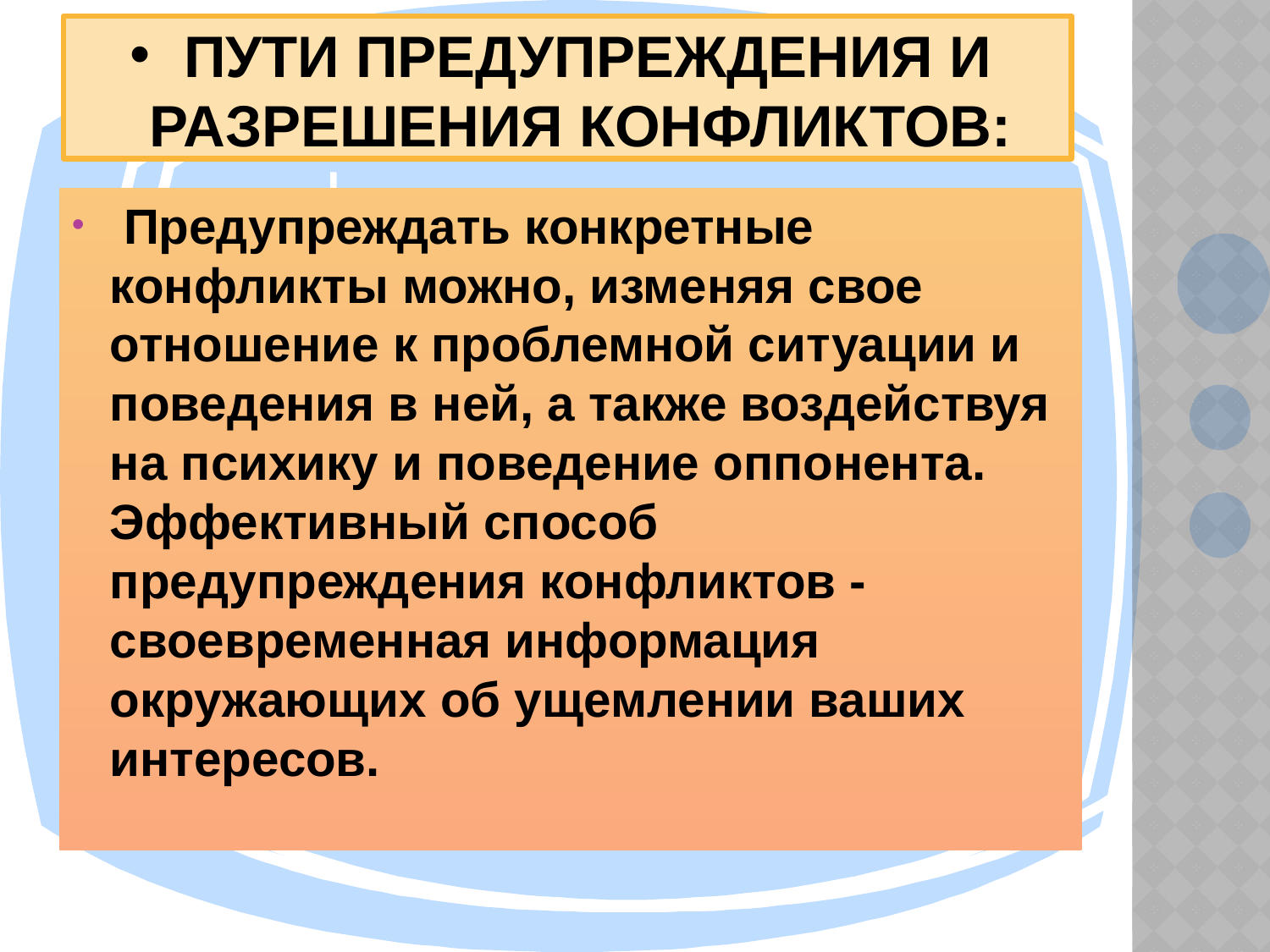

# Пути предупреждения и разрешения конфликтов:
 Предупреждать конкретные конфликты можно, изменяя свое отношение к проблемной ситуации и поведения в ней, а также воздействуя на психику и поведение оппонента. Эффективный способ предупреждения конфликтов - своевременная информация окружающих об ущемлении ваших интересов.